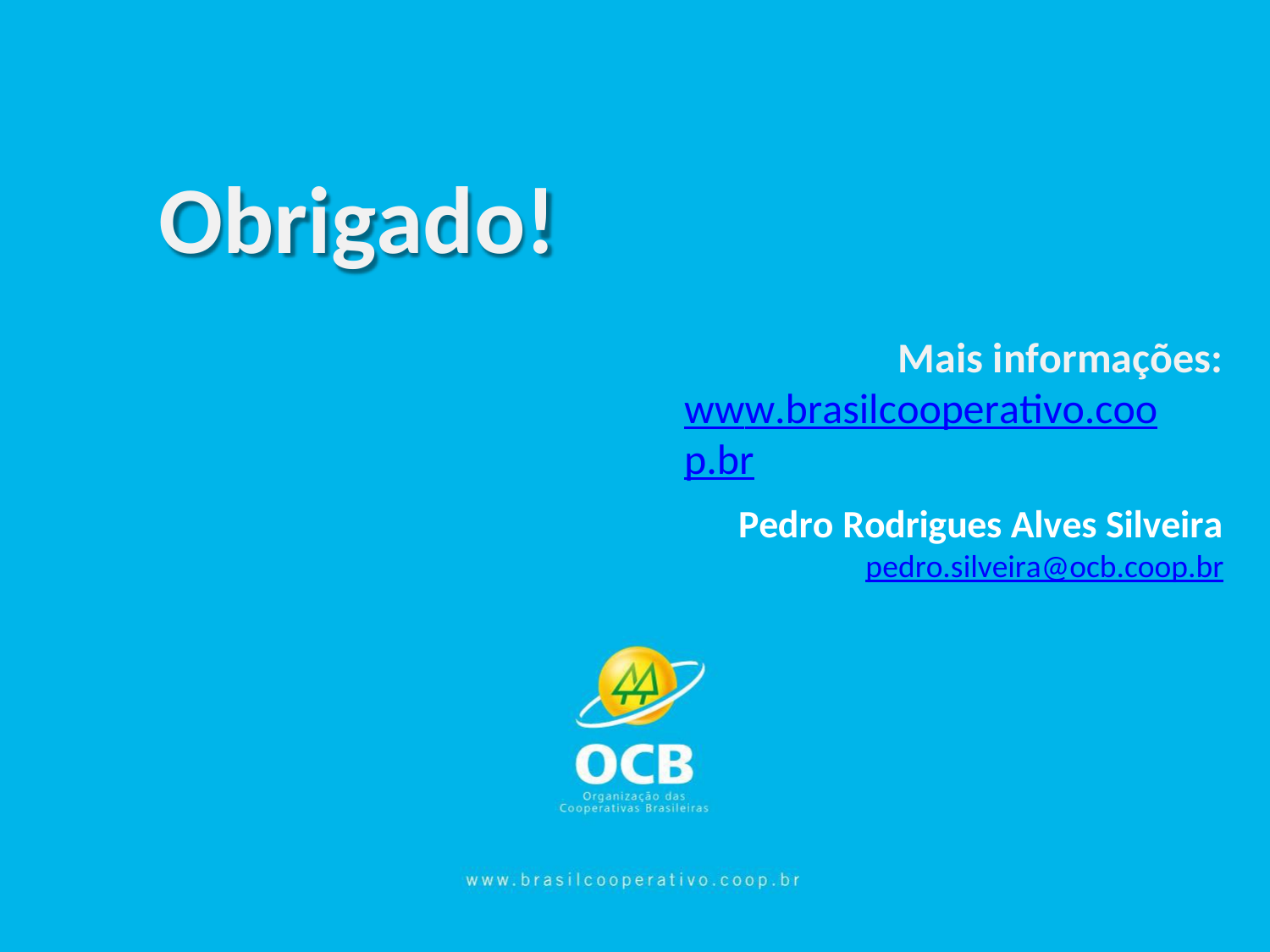

Obrigado!
Mais informações:
www.brasilcooperativo.coop.br

Pedro Rodrigues Alves Silveira
pedro.silveira@ocb.coop.br